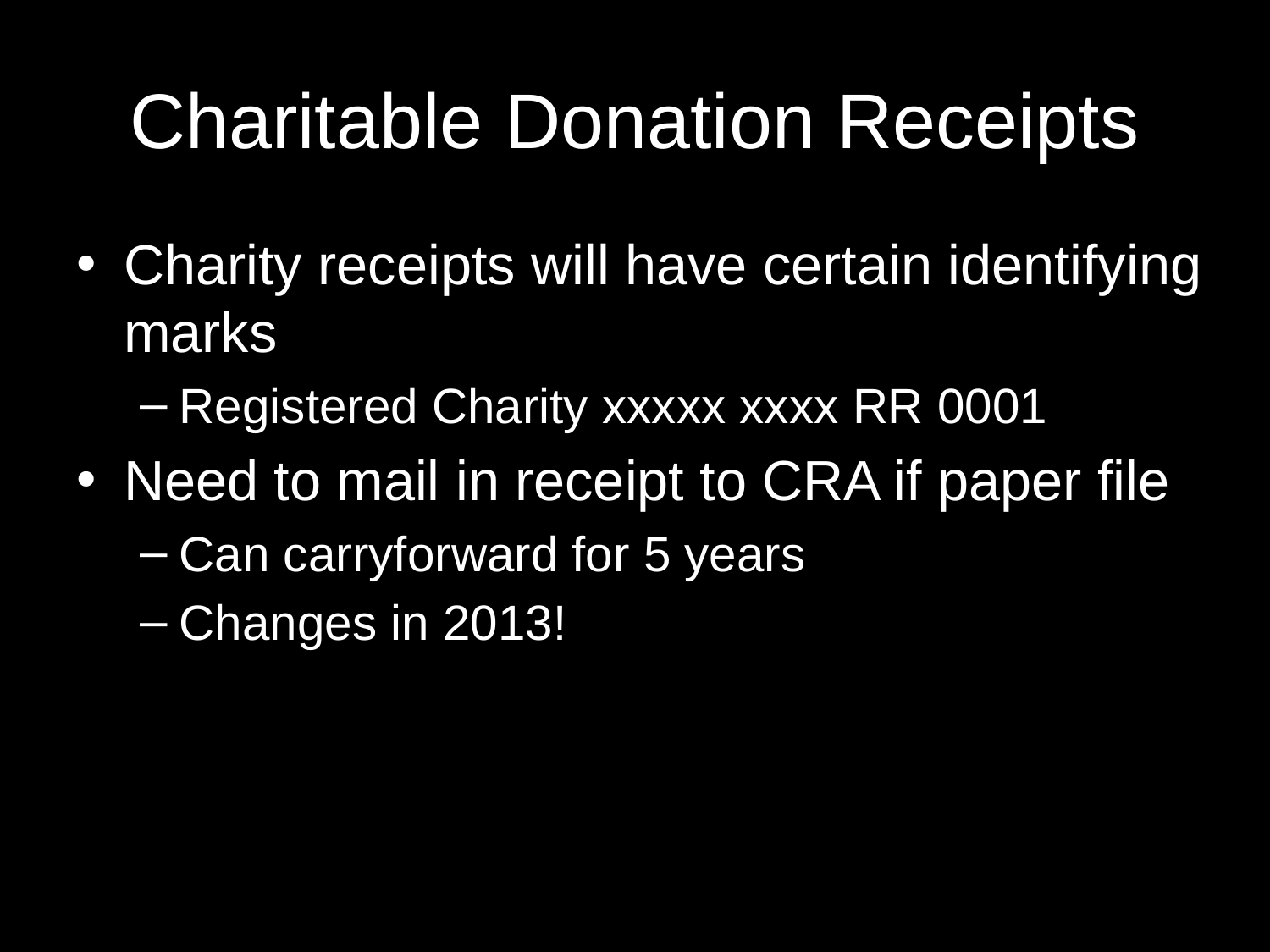

# Charitable Donation Receipts
Charity receipts will have certain identifying marks
Registered Charity xxxxx xxxx RR 0001
Need to mail in receipt to CRA if paper file
Can carryforward for 5 years
Changes in 2013!